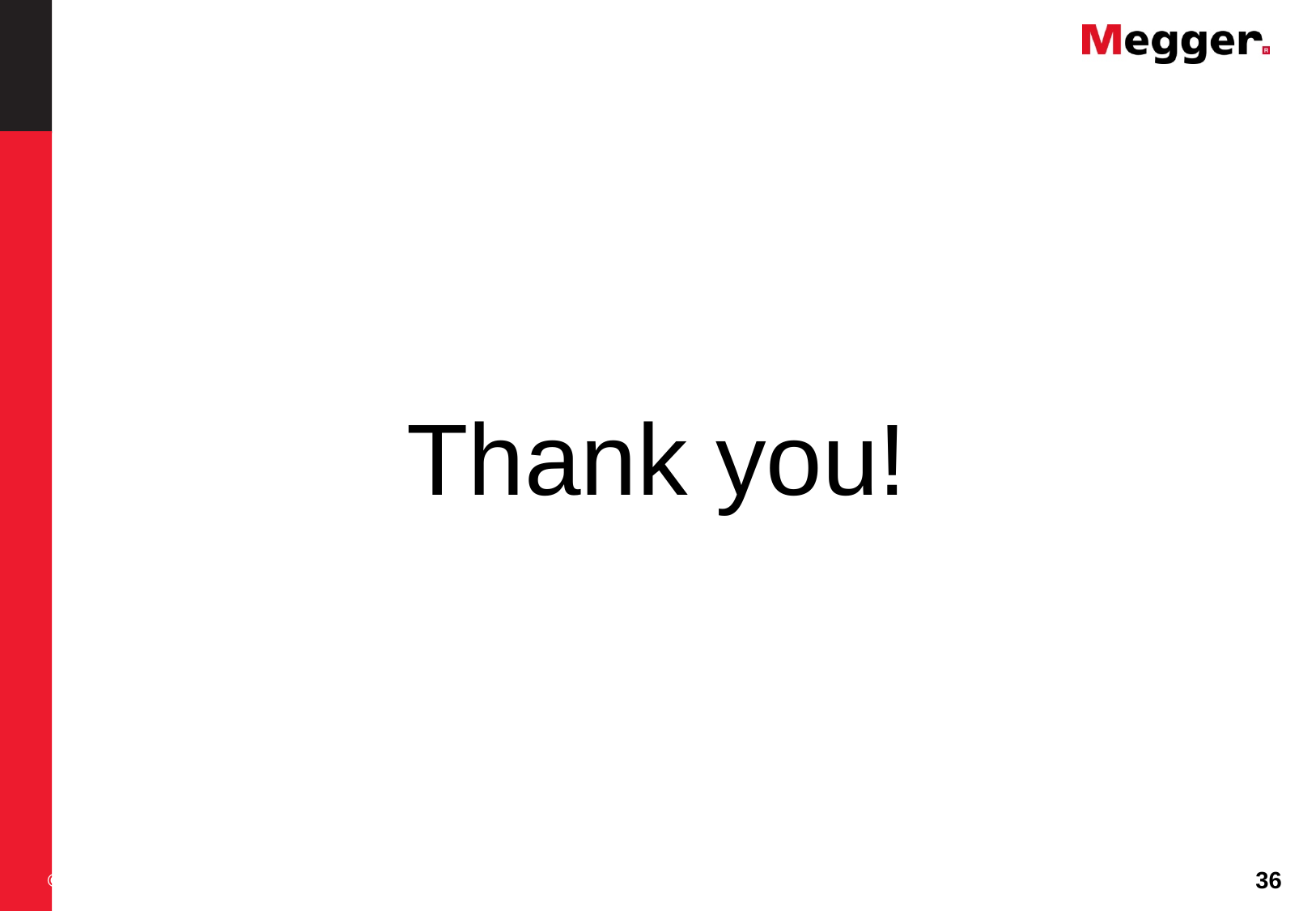

Thank you!
© 2012 SebaKMT – Measuring and locating techniques – MADE in GERMANY
36